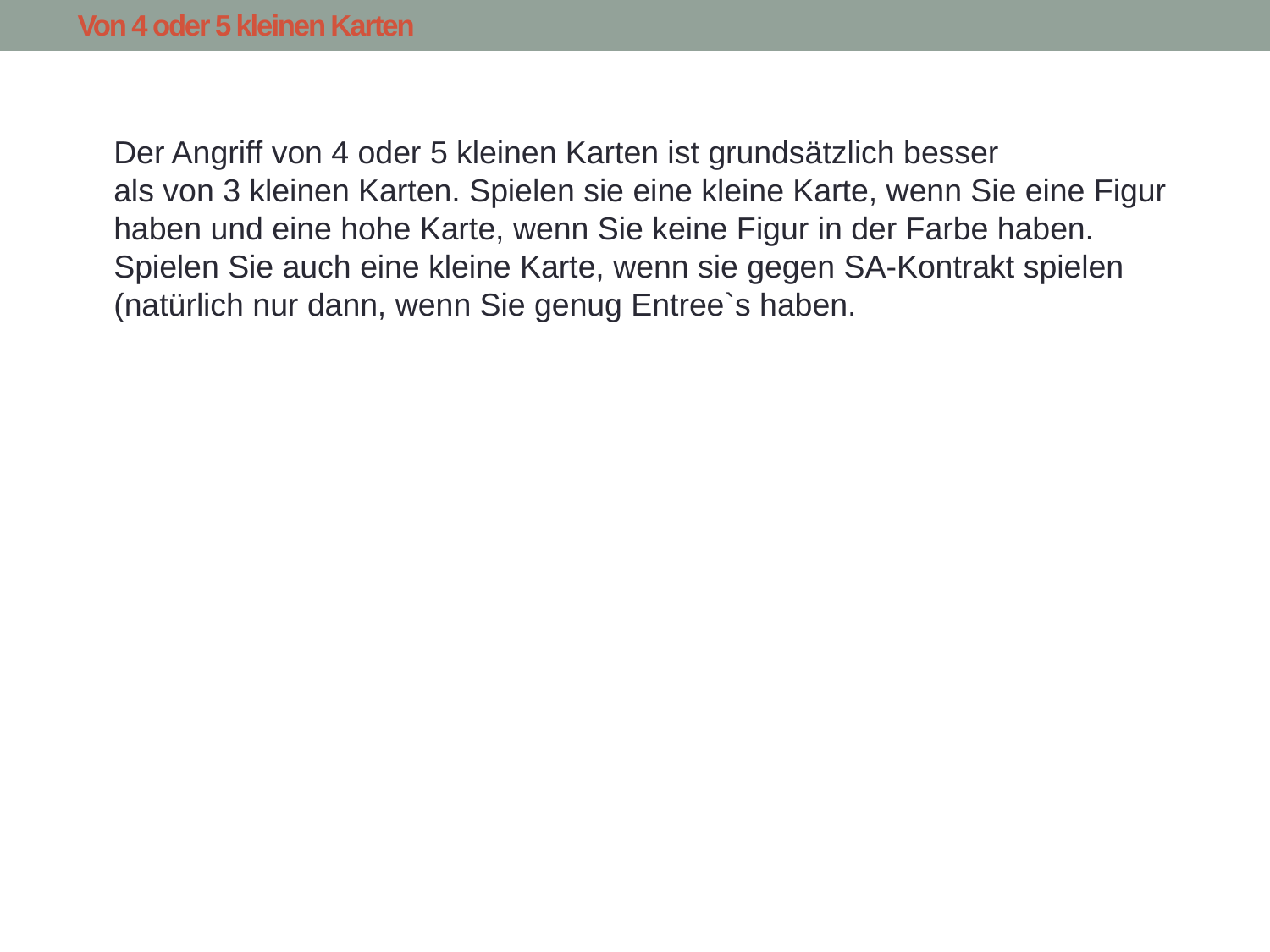

# Von 4 oder 5 kleinen Karten
Der Angriff von 4 oder 5 kleinen Karten ist grundsätzlich besser
als von 3 kleinen Karten. Spielen sie eine kleine Karte, wenn Sie eine Figur
haben und eine hohe Karte, wenn Sie keine Figur in der Farbe haben.
Spielen Sie auch eine kleine Karte, wenn sie gegen SA-Kontrakt spielen
(natürlich nur dann, wenn Sie genug Entree`s haben.